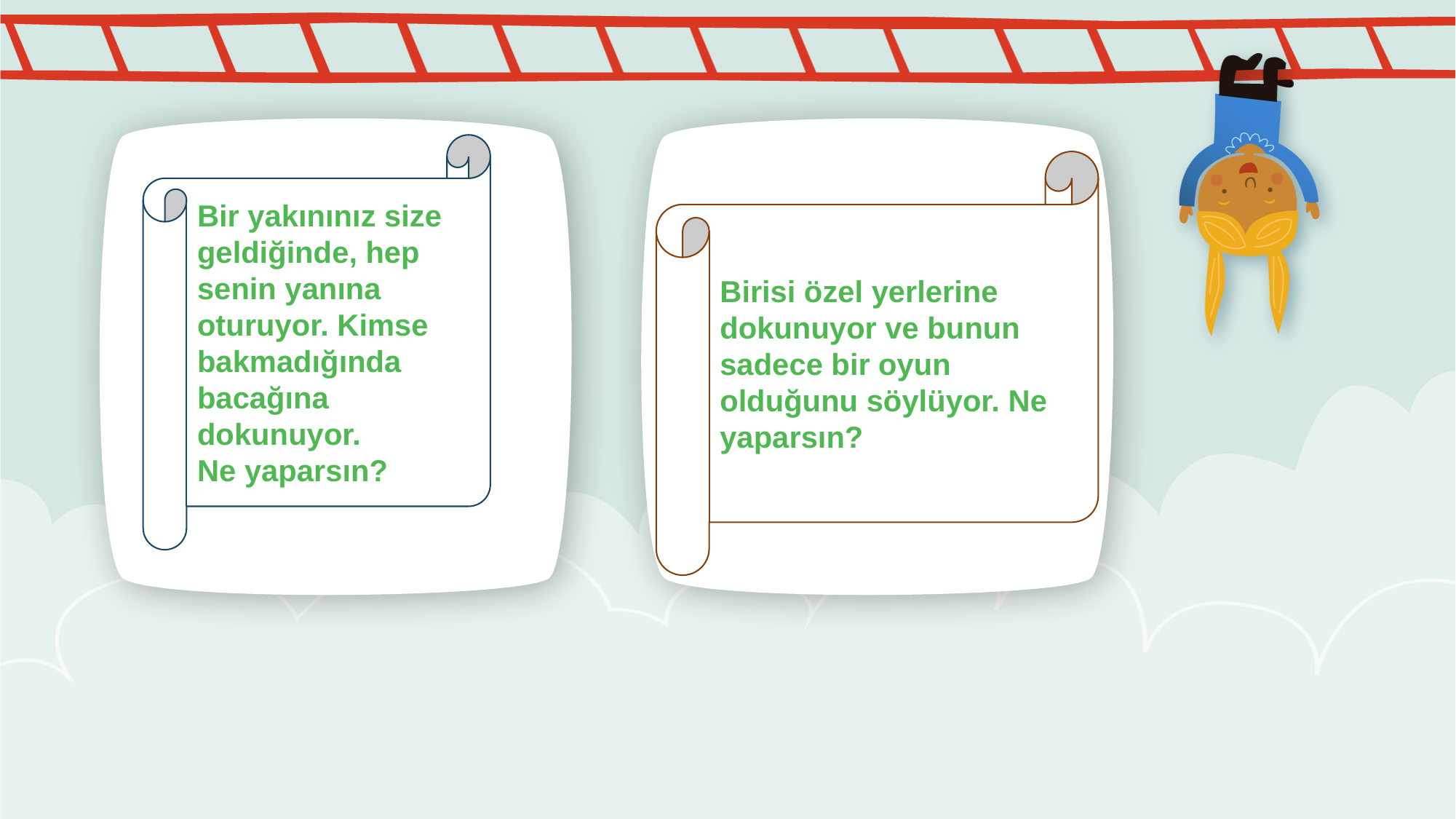

Bir yakınınız size geldiğinde, hep senin yanına oturuyor. Kimse bakmadığında bacağına dokunuyor.
Ne yaparsın?
Birisi özel yerlerine dokunuyor ve bunun sadece bir oyun olduğunu söylüyor. Ne yaparsın?

#